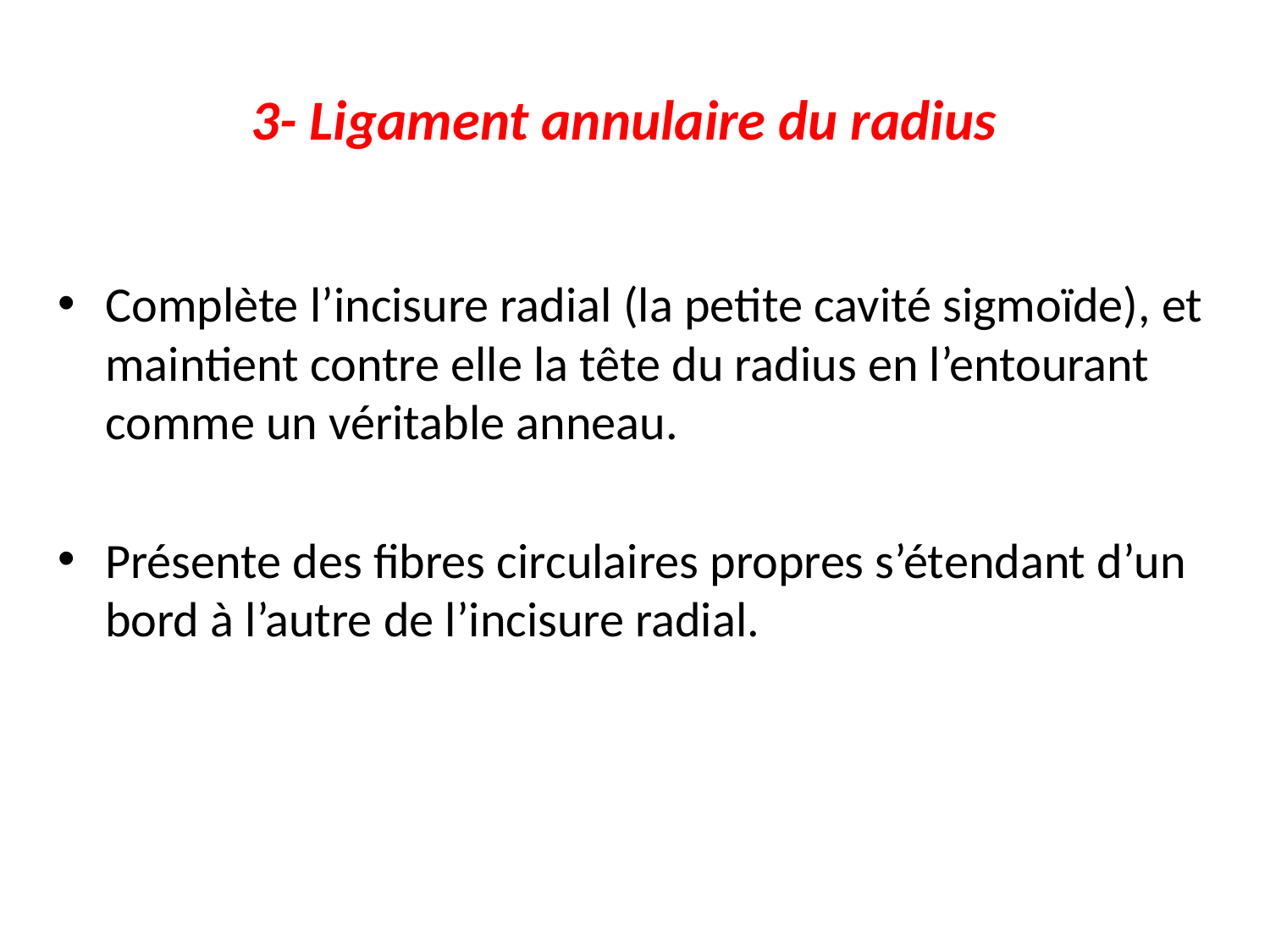

# 3- Ligament annulaire du radius
Complète l’incisure radial (la petite cavité sigmoïde), et maintient contre elle la tête du radius en l’entourant comme un véritable anneau.

Présente des fibres circulaires propres s’étendant d’un bord à l’autre de l’incisure radial.